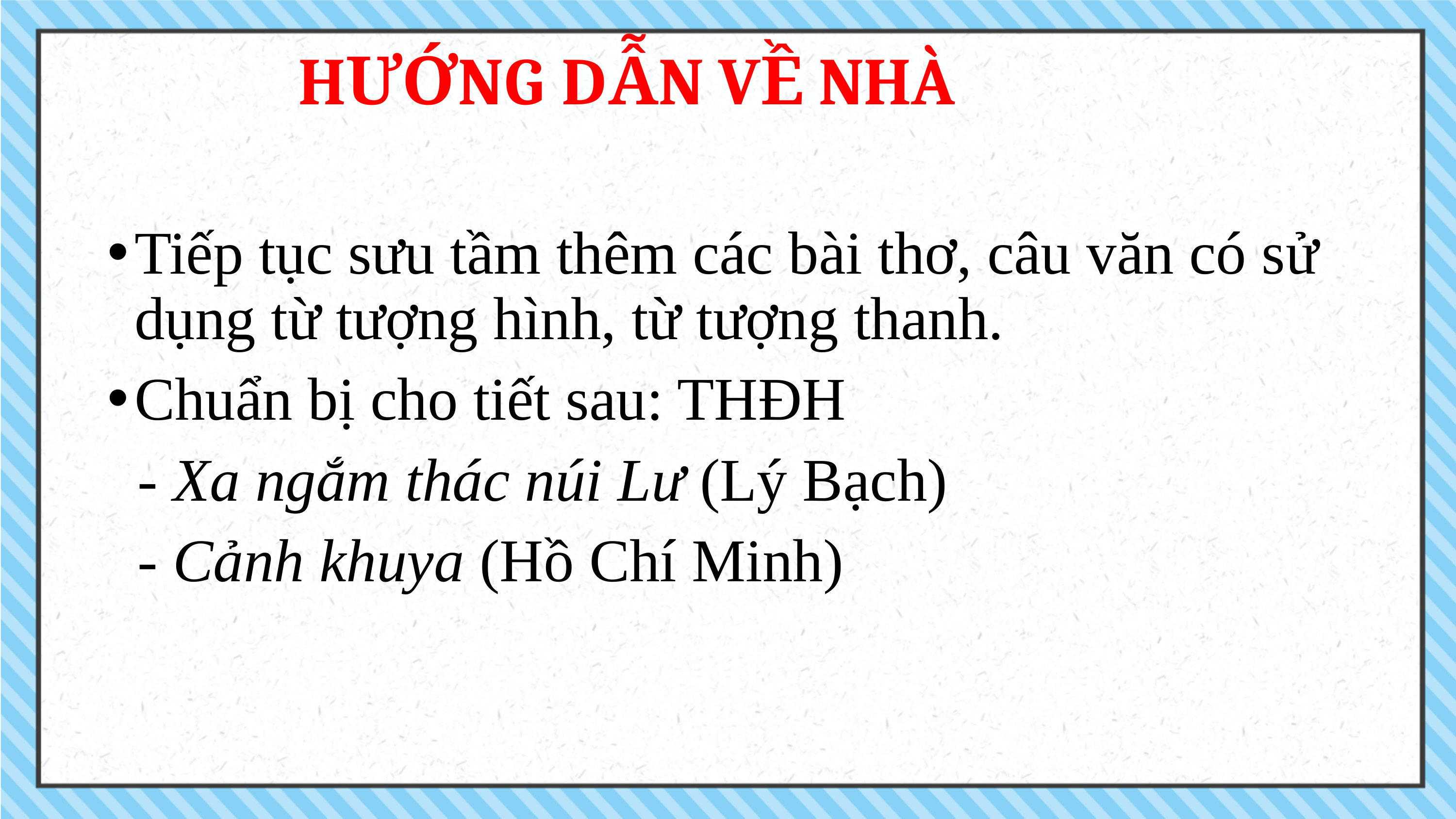

# HƯỚNG DẪN VỀ NHÀ
Tiếp tục sưu tầm thêm các bài thơ, câu văn có sử dụng từ tượng hình, từ tượng thanh.
Chuẩn bị cho tiết sau: THĐH
  - Xa ngắm thác núi Lư (Lý Bạch)
  - Cảnh khuya (Hồ Chí Minh)